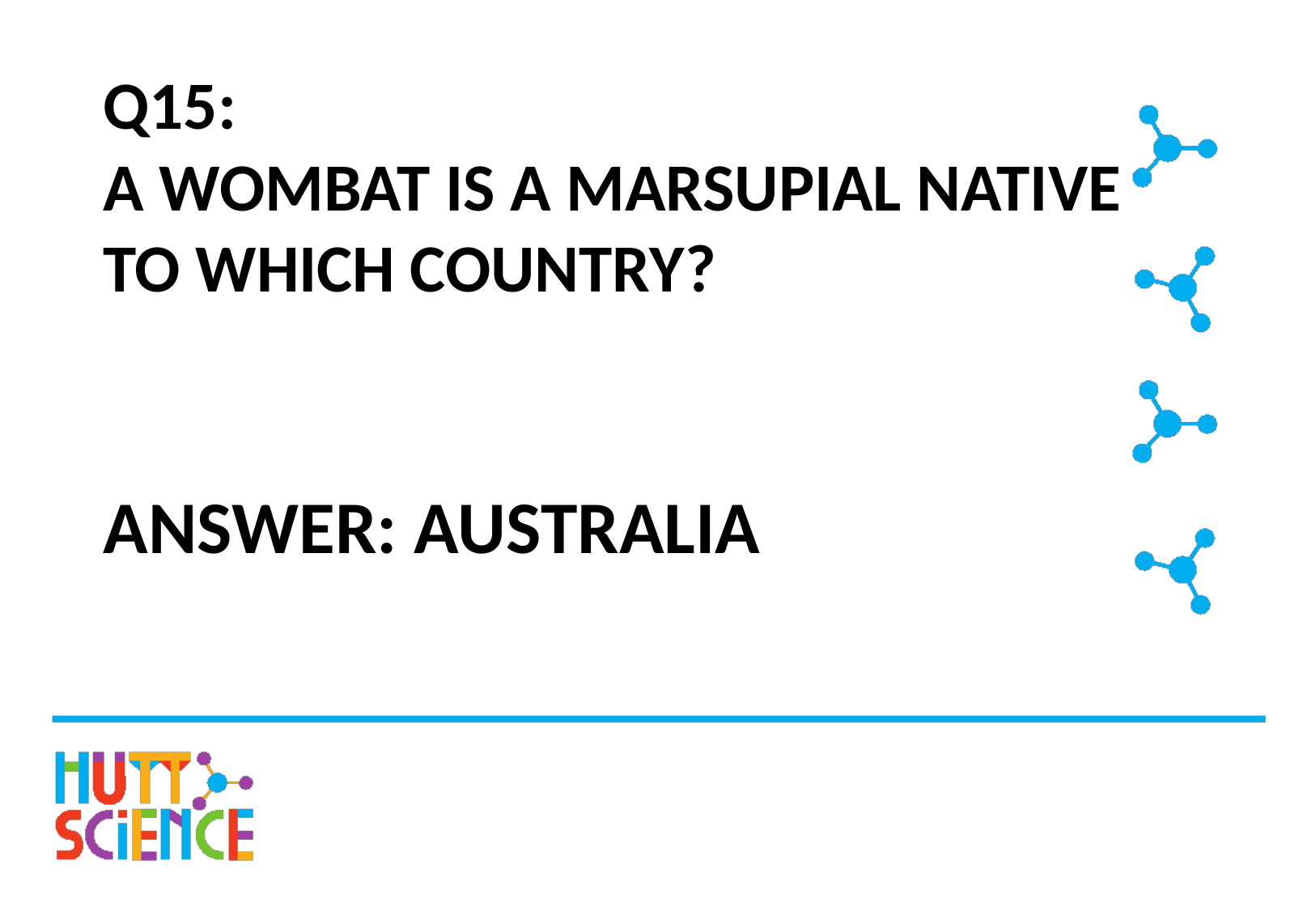

# Q15: A WOMBAT IS A MARSUPIAL NATIVE TO WHICH COUNTRY?
ANSWER: AUSTRALIA